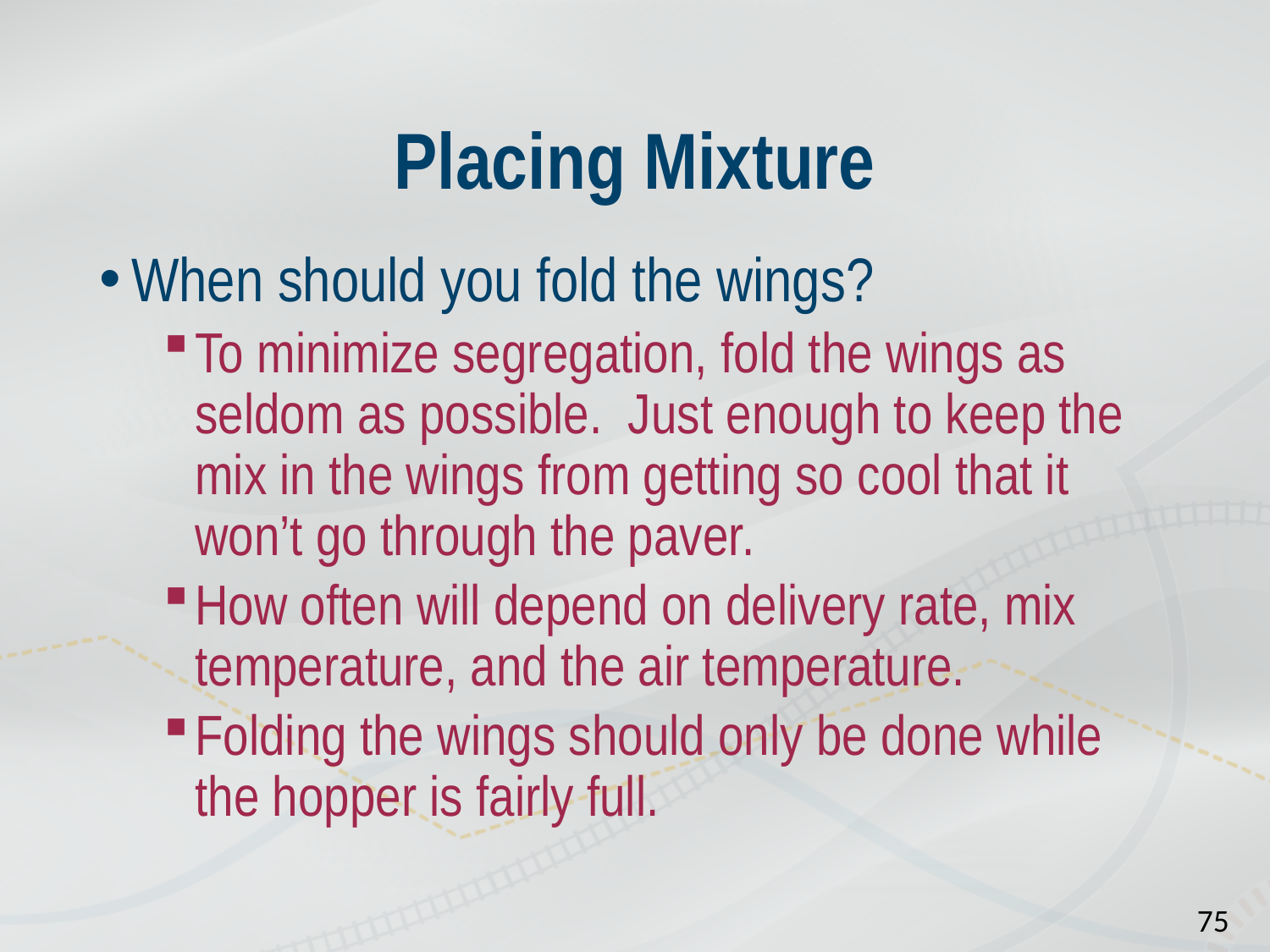

# Placing Mixture
When should you fold the wings?
To minimize segregation, fold the wings as seldom as possible.  Just enough to keep the mix in the wings from getting so cool that it won’t go through the paver.
How often will depend on delivery rate, mix temperature, and the air temperature.
Folding the wings should only be done while the hopper is fairly full.
75